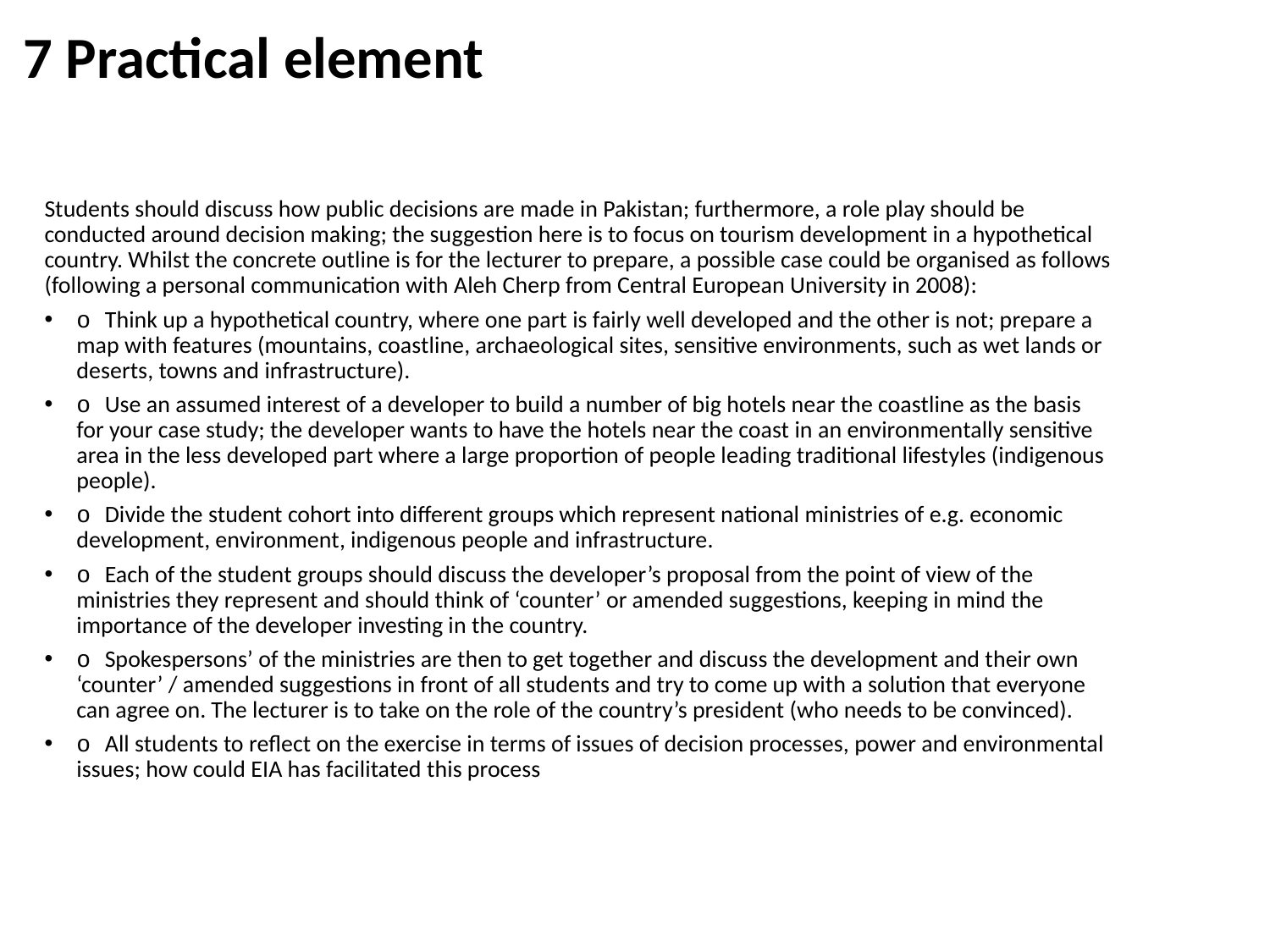

# 7 Practical element
Students should discuss how public decisions are made in Pakistan; furthermore, a role play should be conducted around decision making; the suggestion here is to focus on tourism development in a hypothetical country. Whilst the concrete outline is for the lecturer to prepare, a possible case could be organised as follows (following a personal communication with Aleh Cherp from Central European University in 2008):
o Think up a hypothetical country, where one part is fairly well developed and the other is not; prepare a map with features (mountains, coastline, archaeological sites, sensitive environments, such as wet lands or deserts, towns and infrastructure).
o Use an assumed interest of a developer to build a number of big hotels near the coastline as the basis for your case study; the developer wants to have the hotels near the coast in an environmentally sensitive area in the less developed part where a large proportion of people leading traditional lifestyles (indigenous people).
o Divide the student cohort into different groups which represent national ministries of e.g. economic development, environment, indigenous people and infrastructure.
o Each of the student groups should discuss the developer’s proposal from the point of view of the ministries they represent and should think of ‘counter’ or amended suggestions, keeping in mind the importance of the developer investing in the country.
o Spokespersons’ of the ministries are then to get together and discuss the development and their own ‘counter’ / amended suggestions in front of all students and try to come up with a solution that everyone can agree on. The lecturer is to take on the role of the country’s president (who needs to be convinced).
o All students to reflect on the exercise in terms of issues of decision processes, power and environmental issues; how could EIA has facilitated this process